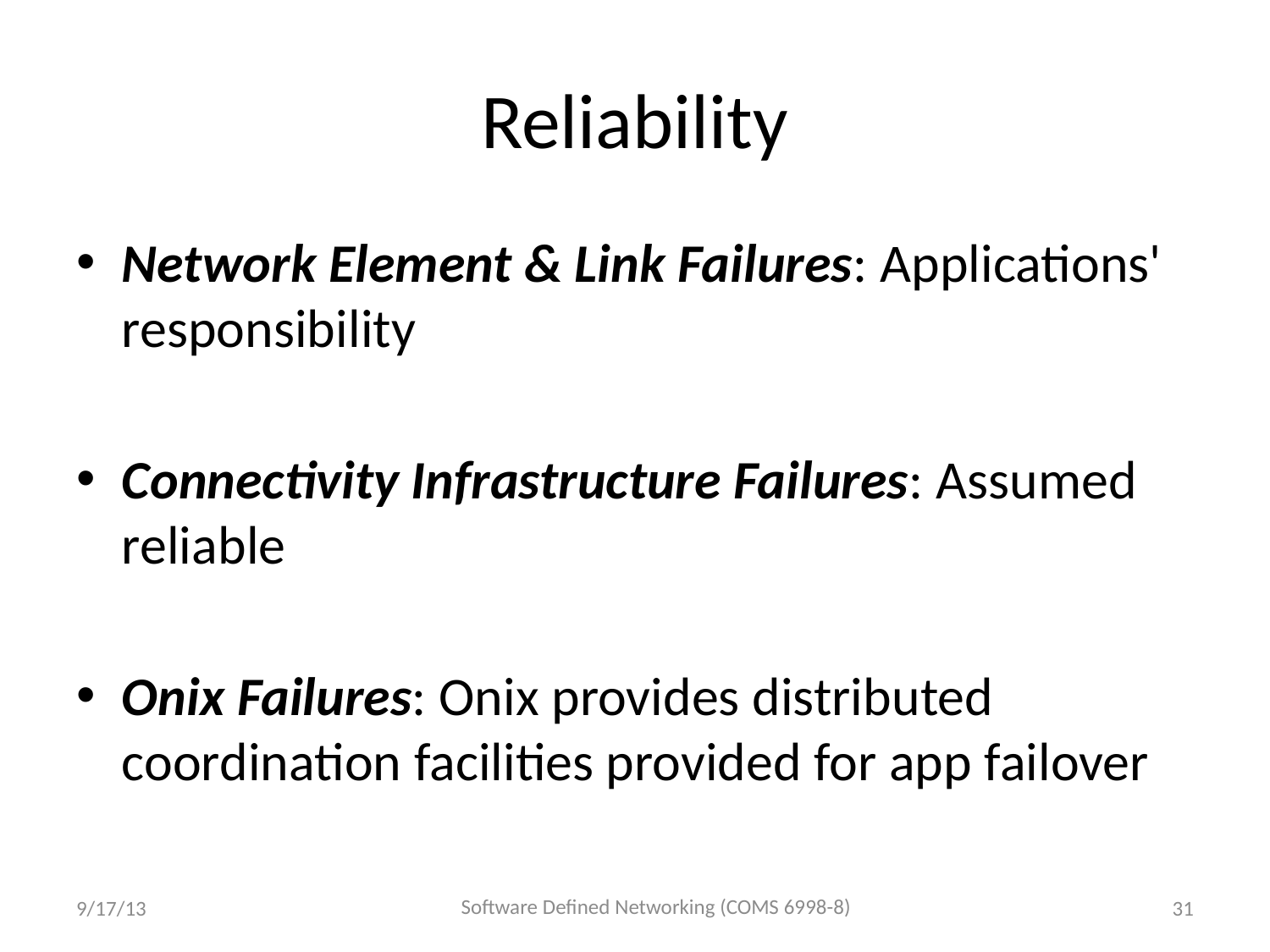

# Reliability
Network Element & Link Failures: Applications' responsibility

Connectivity Infrastructure Failures: Assumed reliable

Onix Failures: Onix provides distributed coordination facilities provided for app failover
Software Defined Networking (COMS 6998-8)
9/17/13
31